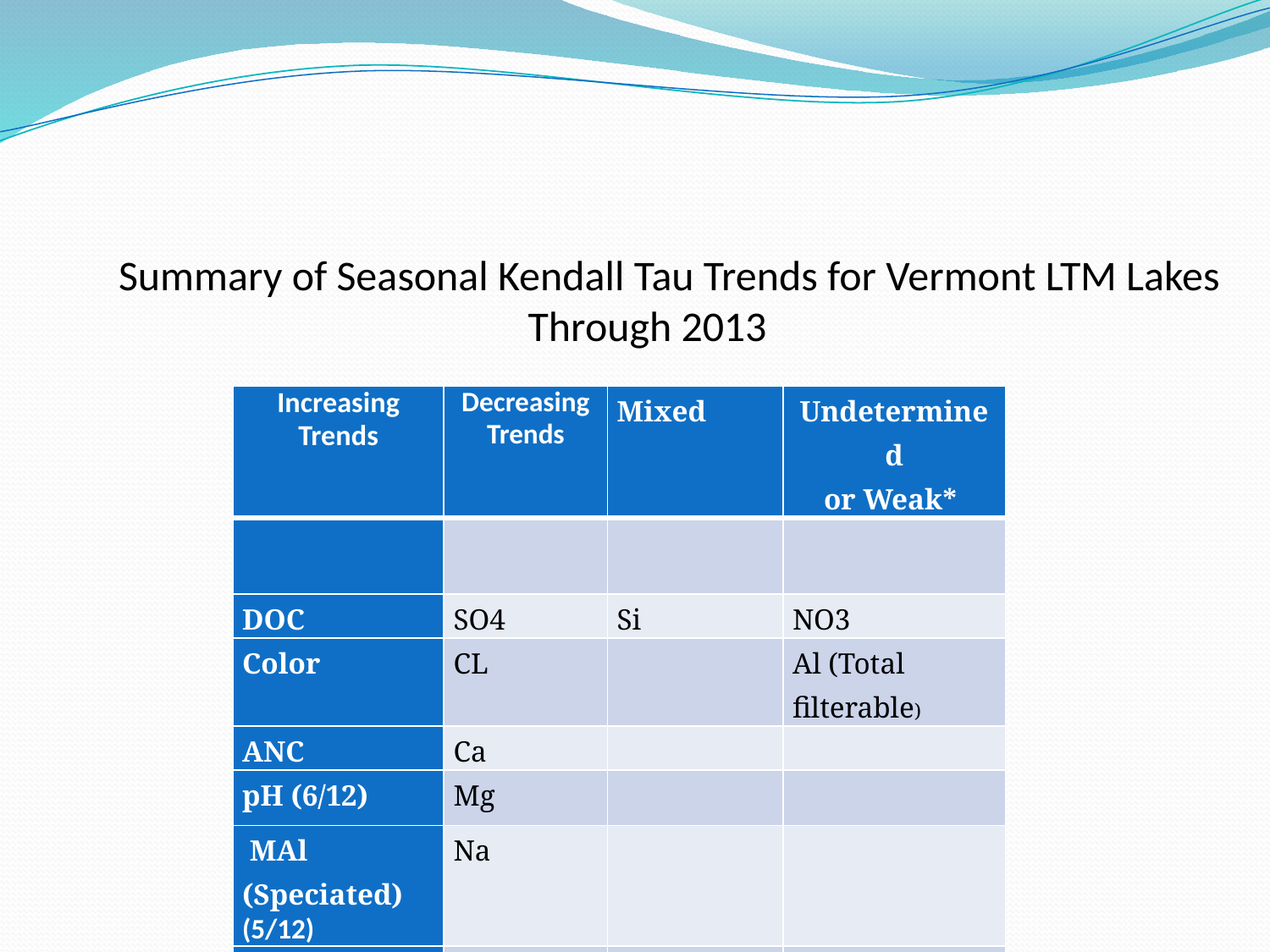

Summary of Seasonal Kendall Tau Trends for Vermont LTM Lakes
                                           Through 2013

| Increasing Trends | Decreasing Trends | Mixed | Undetermined or Weak\* |
| --- | --- | --- | --- |
|  |  |  |  |
| DOC | SO4 | Si | NO3 |
| Color | CL |  | Al (Total filterable) |
| ANC | Ca |  |  |
| pH (6/12) | Mg |  |  |
| MAl (Speciated) (5/12) | Na |  |  |
|  | K |  |  |